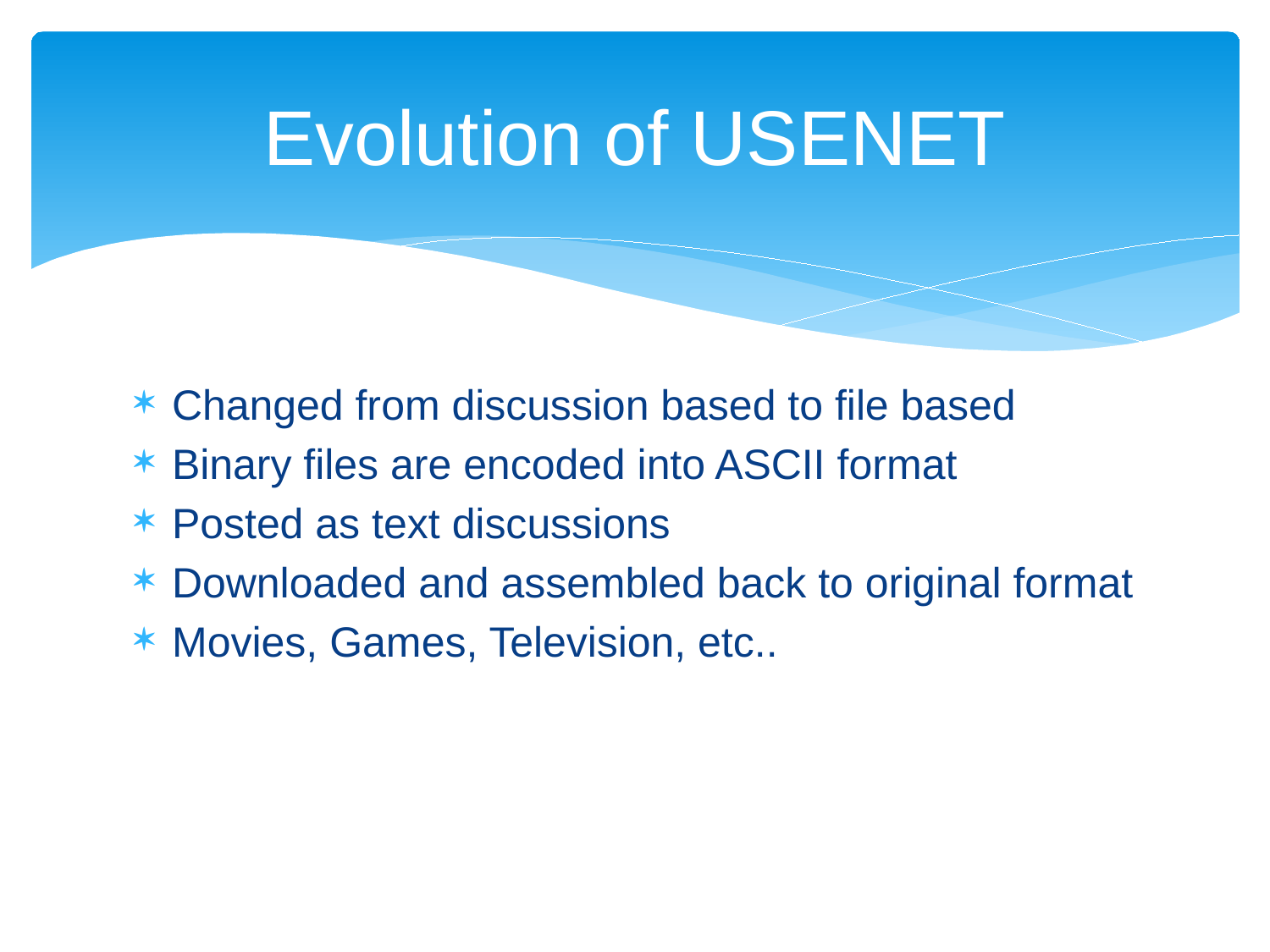

# Evolution of USENET
Changed from discussion based to file based
Binary files are encoded into ASCII format
Posted as text discussions
Downloaded and assembled back to original format
Movies, Games, Television, etc..